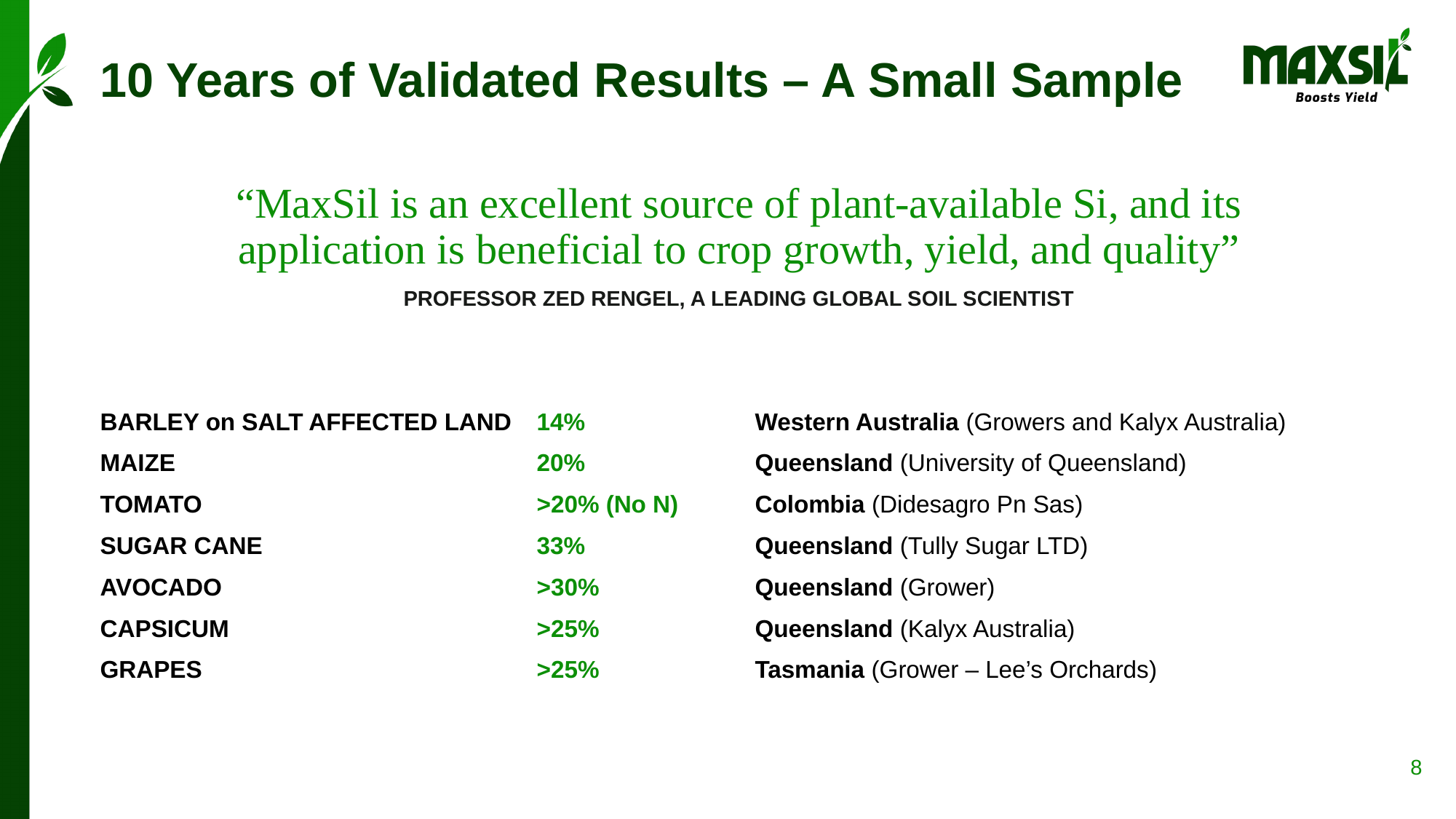

# 10 Years of Validated Results – A Small Sample
“MaxSil is an excellent source of plant-available Si, and its application is beneficial to crop growth, yield, and quality”
PROFESSOR ZED RENGEL, A LEADING GLOBAL SOIL SCIENTIST

BARLEY on SALT AFFECTED LAND	14%		Western Australia (Growers and Kalyx Australia)
MAIZE				20%		Queensland (University of Queensland)
TOMATO				>20% (No N)	Colombia (Didesagro Pn Sas)
SUGAR CANE			33%		Queensland (Tully Sugar LTD)
AVOCADO			>30%		Queensland (Grower)
CAPSICUM			>25%		Queensland (Kalyx Australia)
GRAPES				>25%		Tasmania (Grower – Lee’s Orchards)
8